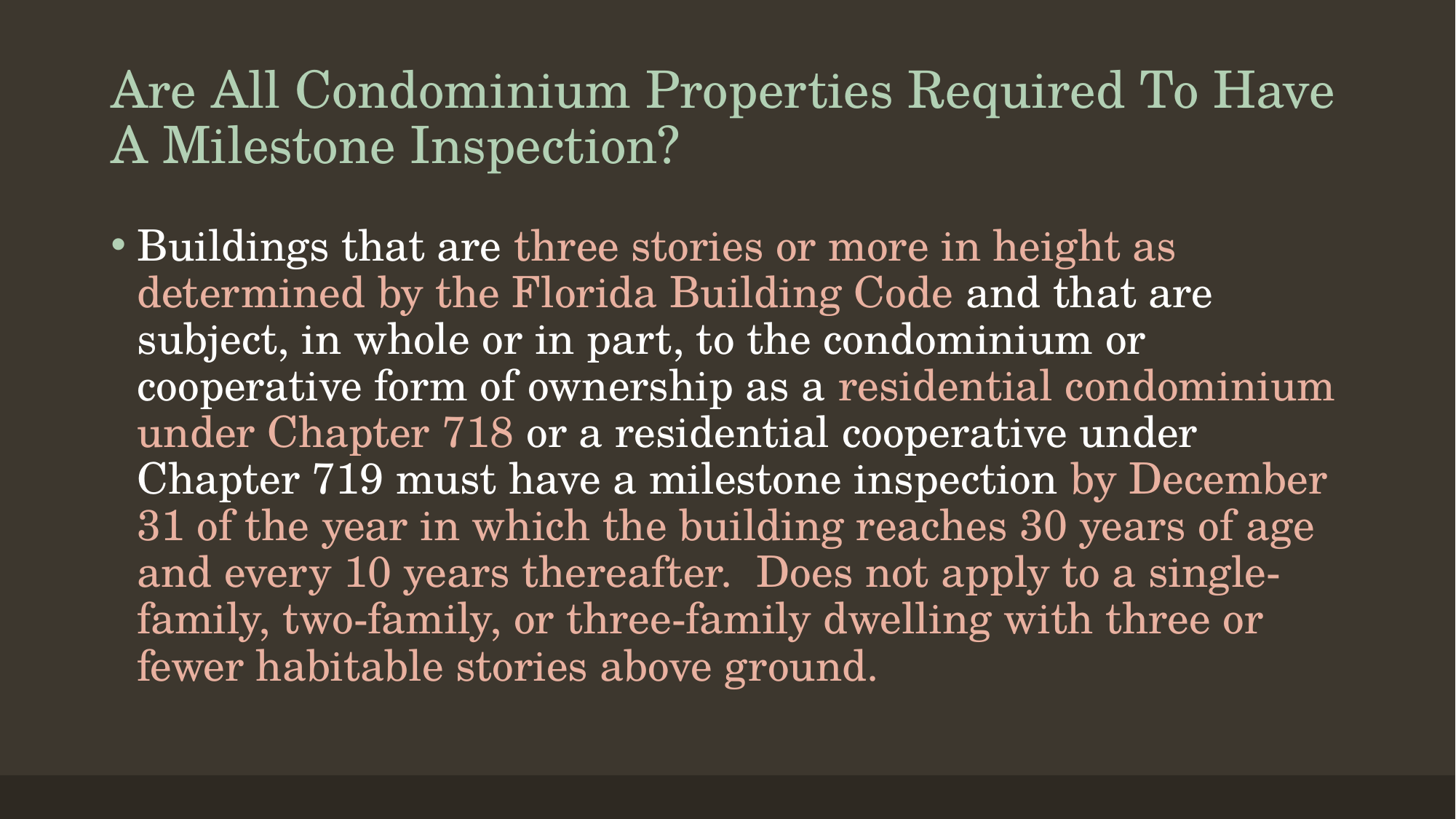

# Are All Condominium Properties Required To Have A Milestone Inspection?
Buildings that are three stories or more in height as determined by the Florida Building Code and that are subject, in whole or in part, to the condominium or cooperative form of ownership as a residential condominium under Chapter 718 or a residential cooperative under Chapter 719 must have a milestone inspection by December 31 of the year in which the building reaches 30 years of age and every 10 years thereafter.  Does not apply to a single-family, two-family, or three-family dwelling with three or fewer habitable stories above ground.